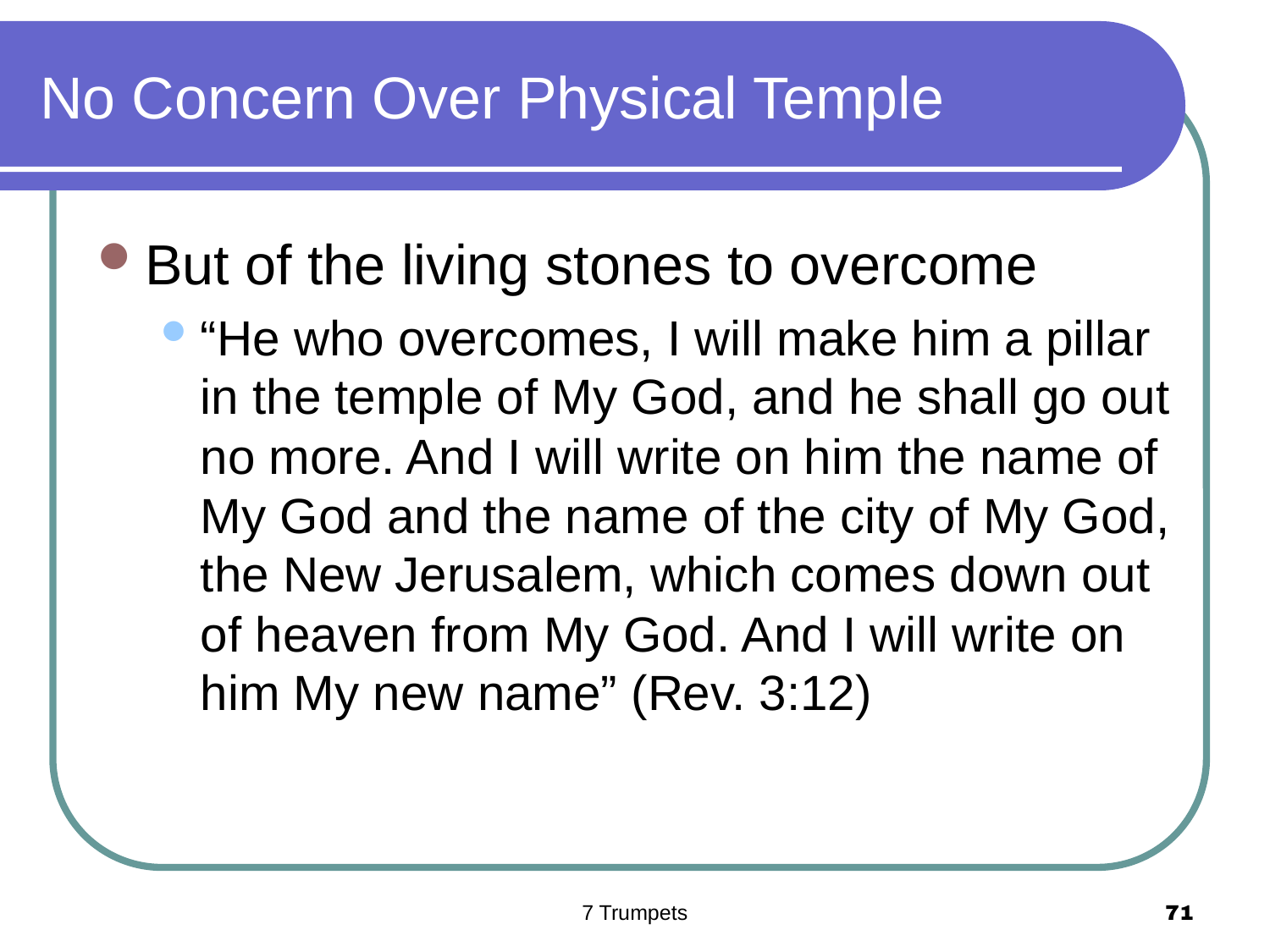

# No Concern Over Physical Temple
But of the living stones to overcome
“He who overcomes, I will make him a pillar in the temple of My God, and he shall go out no more. And I will write on him the name of My God and the name of the city of My God, the New Jerusalem, which comes down out of heaven from My God. And I will write on him My new name” (Rev. 3:12)
7 Trumpets
71